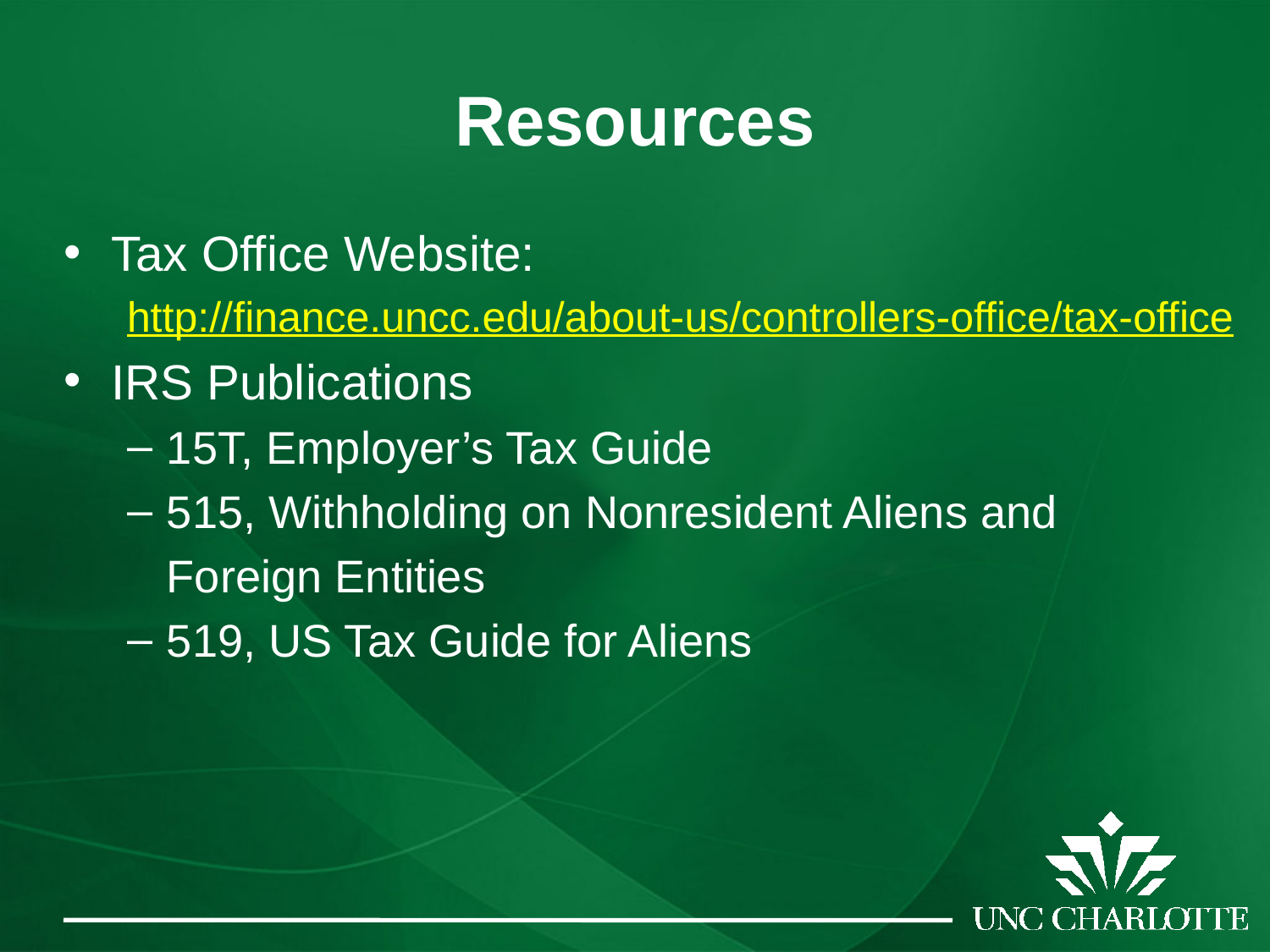

# Resources
Tax Office Website:
http://finance.uncc.edu/about-us/controllers-office/tax-office
IRS Publications
15T, Employer’s Tax Guide
515, Withholding on Nonresident Aliens and
	Foreign Entities
519, US Tax Guide for Aliens